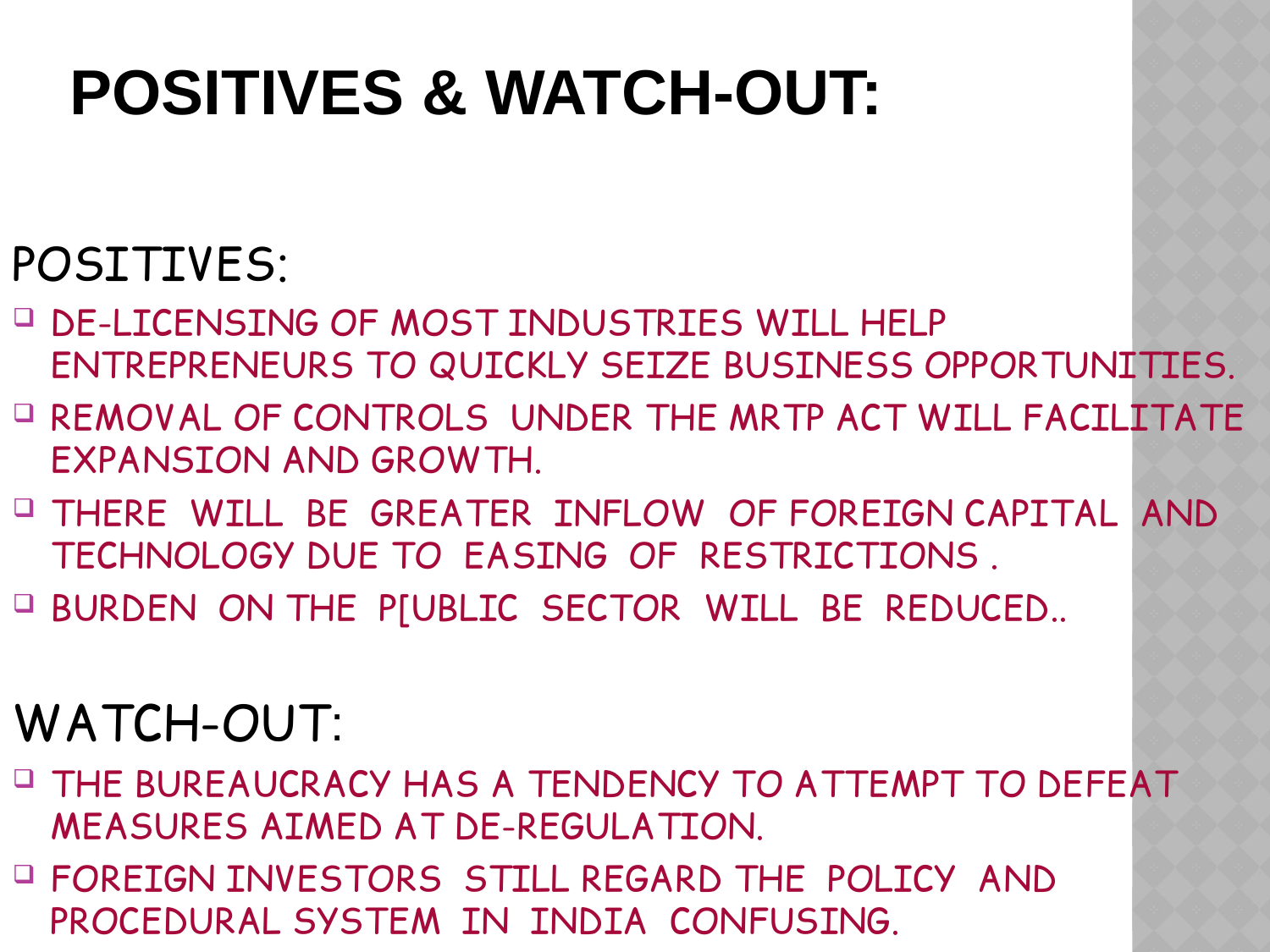

# POSITIVES & WATCH-OUT:
POSITIVES:
DE-LICENSING OF MOST INDUSTRIES WILL HELP ENTREPRENEURS TO QUICKLY SEIZE BUSINESS OPPORTUNITIES.
REMOVAL OF CONTROLS  UNDER THE MRTP ACT WILL FACILITATE EXPANSION AND GROWTH.
THERE  WILL  BE  GREATER  INFLOW  OF FOREIGN CAPITAL  AND TECHNOLOGY DUE TO  EASING  OF  RESTRICTIONS .
BURDEN  ON THE  P[UBLIC  SECTOR  WILL  BE  REDUCED..

WATCH-OUT:
THE BUREAUCRACY HAS A TENDENCY TO ATTEMPT TO DEFEAT MEASURES AIMED AT DE-REGULATION.
FOREIGN INVESTORS  STILL REGARD THE  POLICY  AND  PROCEDURAL SYSTEM  IN  INDIA  CONFUSING.